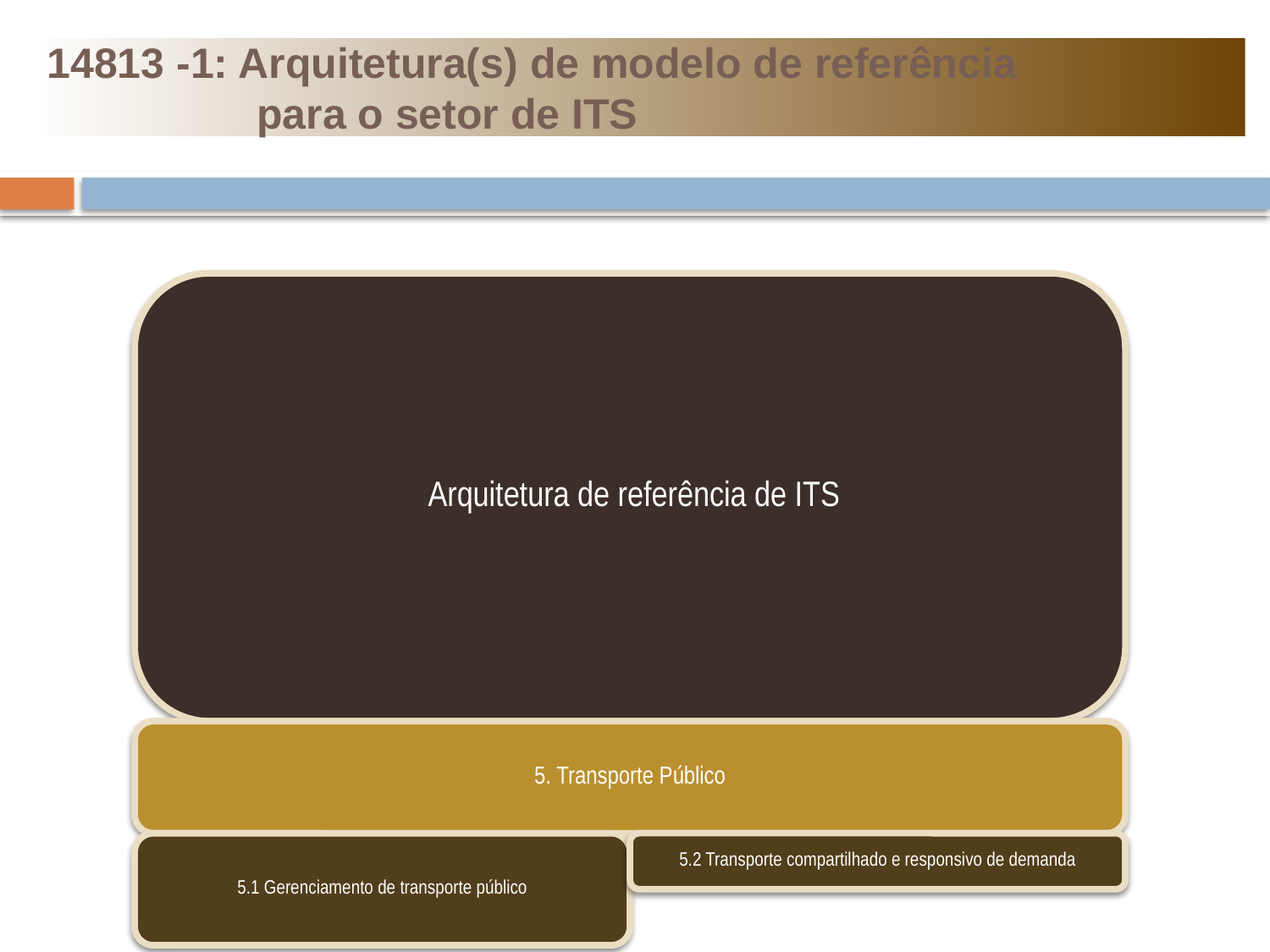

14813 -1: Arquitetura(s) de modelo de referência
	       para o setor de ITS
 Arquitetura de referência de ITS
5. Transporte Público
5.1 Gerenciamento de transporte público
5.2 Transporte compartilhado e responsivo de demanda